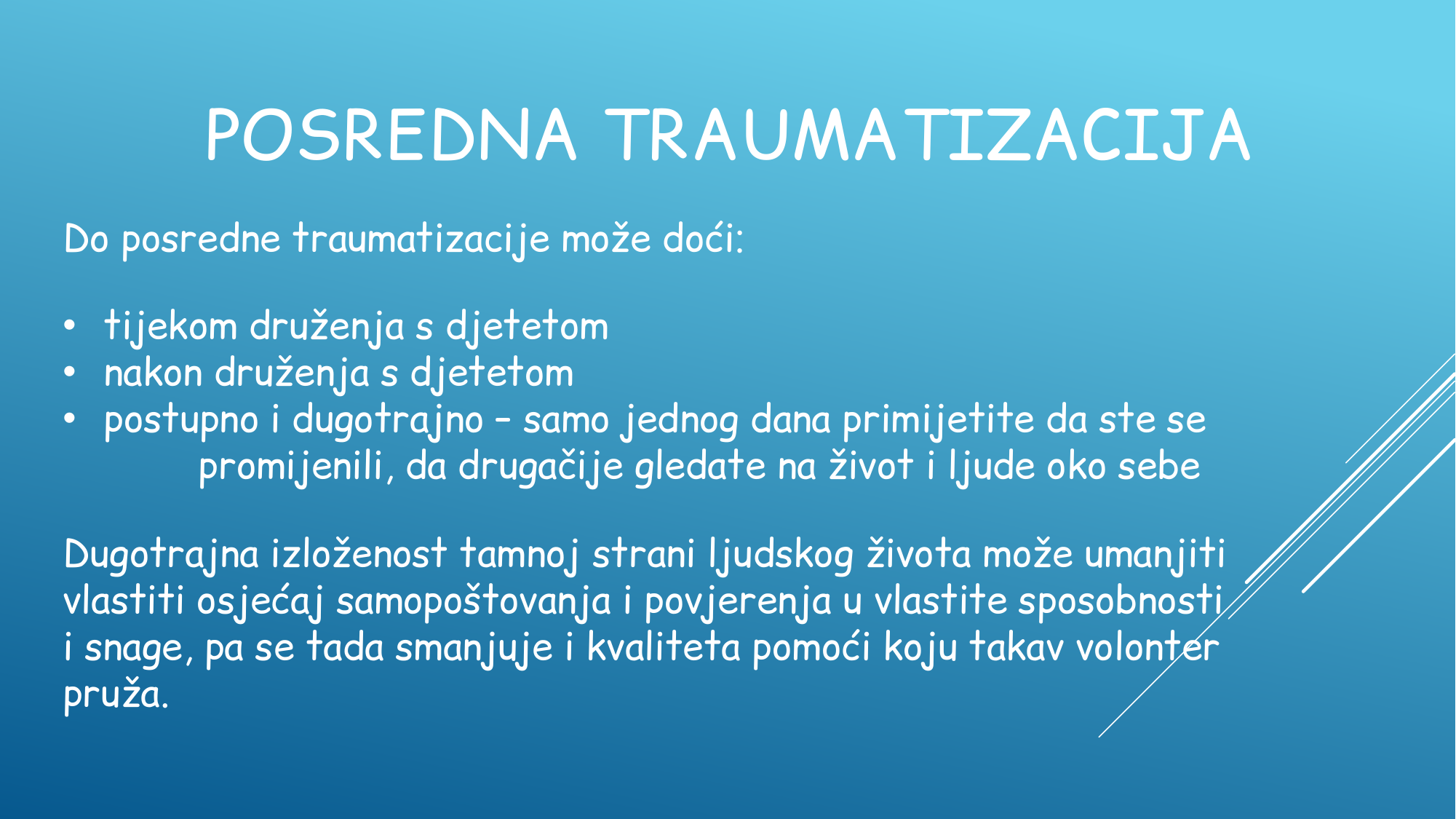

POSREDNA TRAUMATIZACIJA

Do posredne traumatizacije može doći:
tijekom druženja s djetetom
nakon druženja s djetetom
postupno i dugotrajno – samo jednog dana primijetite da ste se
            promijenili, da drugačije gledate na život i ljude oko sebe
Dugotrajna izloženost tamnoj strani ljudskog života može umanjiti
vlastiti osjećaj samopoštovanja i povjerenja u vlastite sposobnosti
i snage, pa se tada smanjuje i kvaliteta pomoći koju takav volonter
pruža.